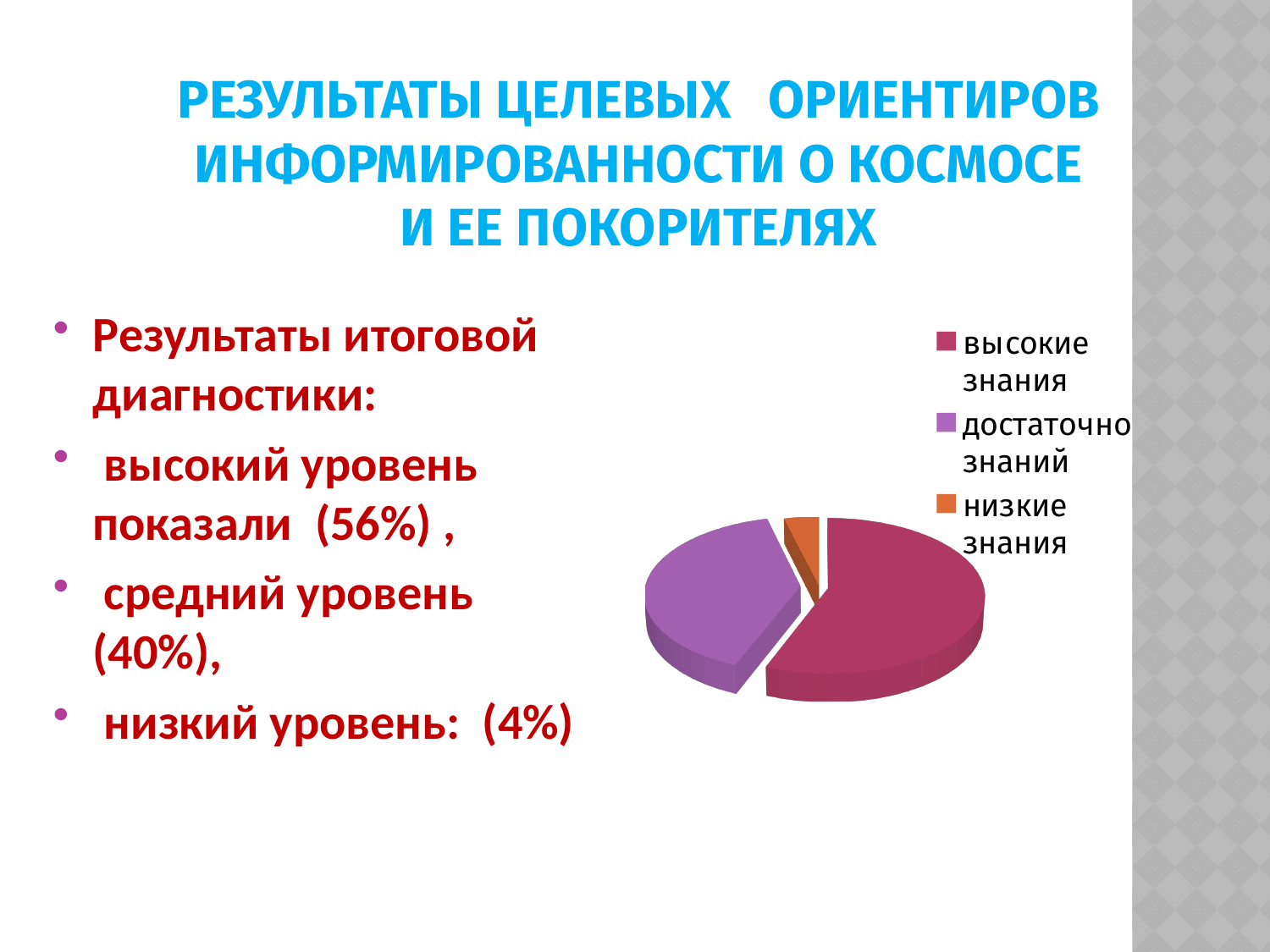

# Результаты целевых   ориентиров  информированности о космосе и ее покорителях
Результаты итоговой диагностики:
 высокий уровень показали  (56%) ,
 средний уровень  (40%),
 низкий уровень:  (4%)

[unsupported chart]